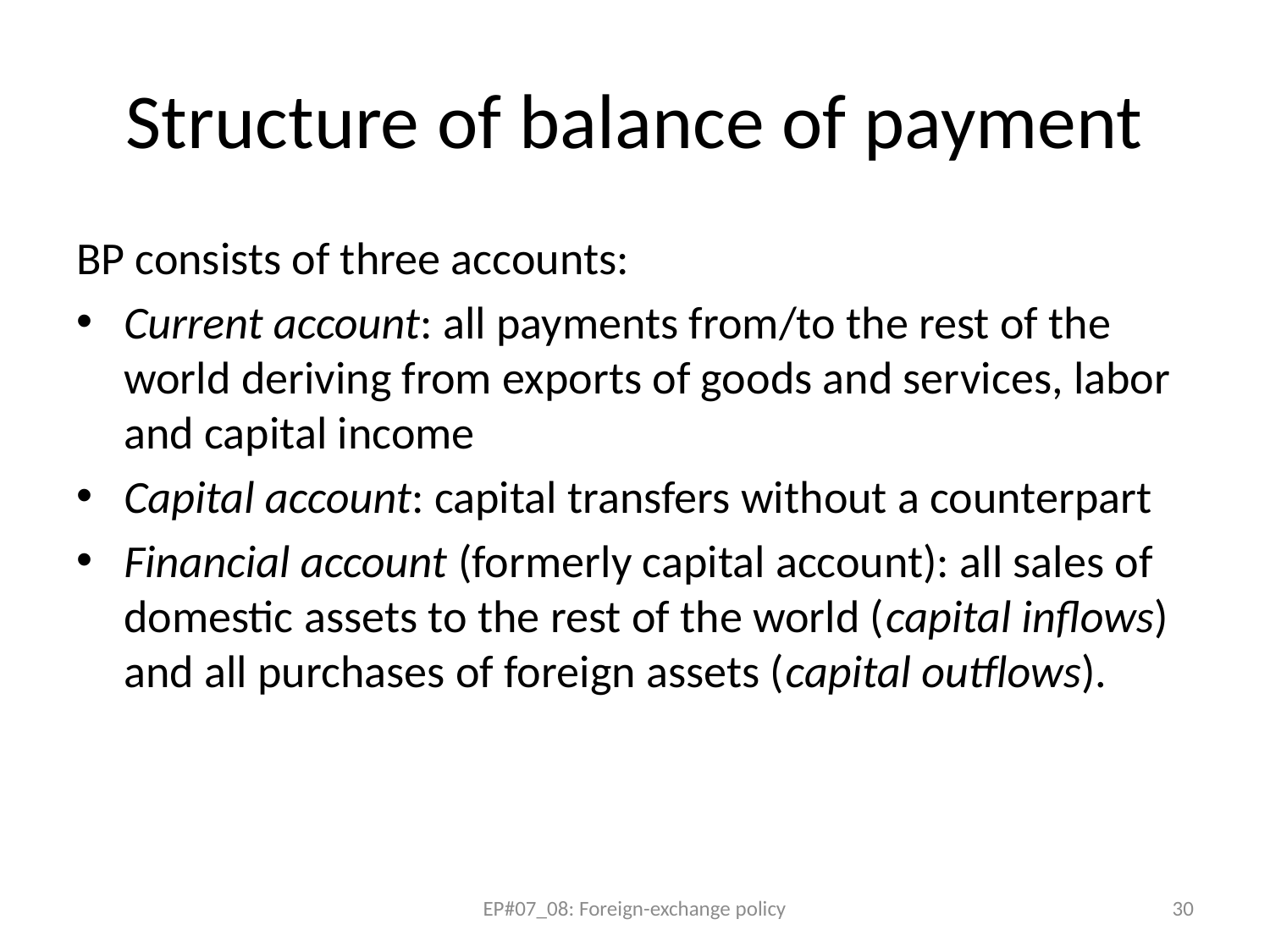

# Structure of balance of payment
BP consists of three accounts:
Current account: all payments from/to the rest of the world deriving from exports of goods and services, labor and capital income
Capital account: capital transfers without a counterpart
Financial account (formerly capital account): all sales of domestic assets to the rest of the world (capital inflows) and all purchases of foreign assets (capital outflows).
EP#07_08: Foreign-exchange policy
30